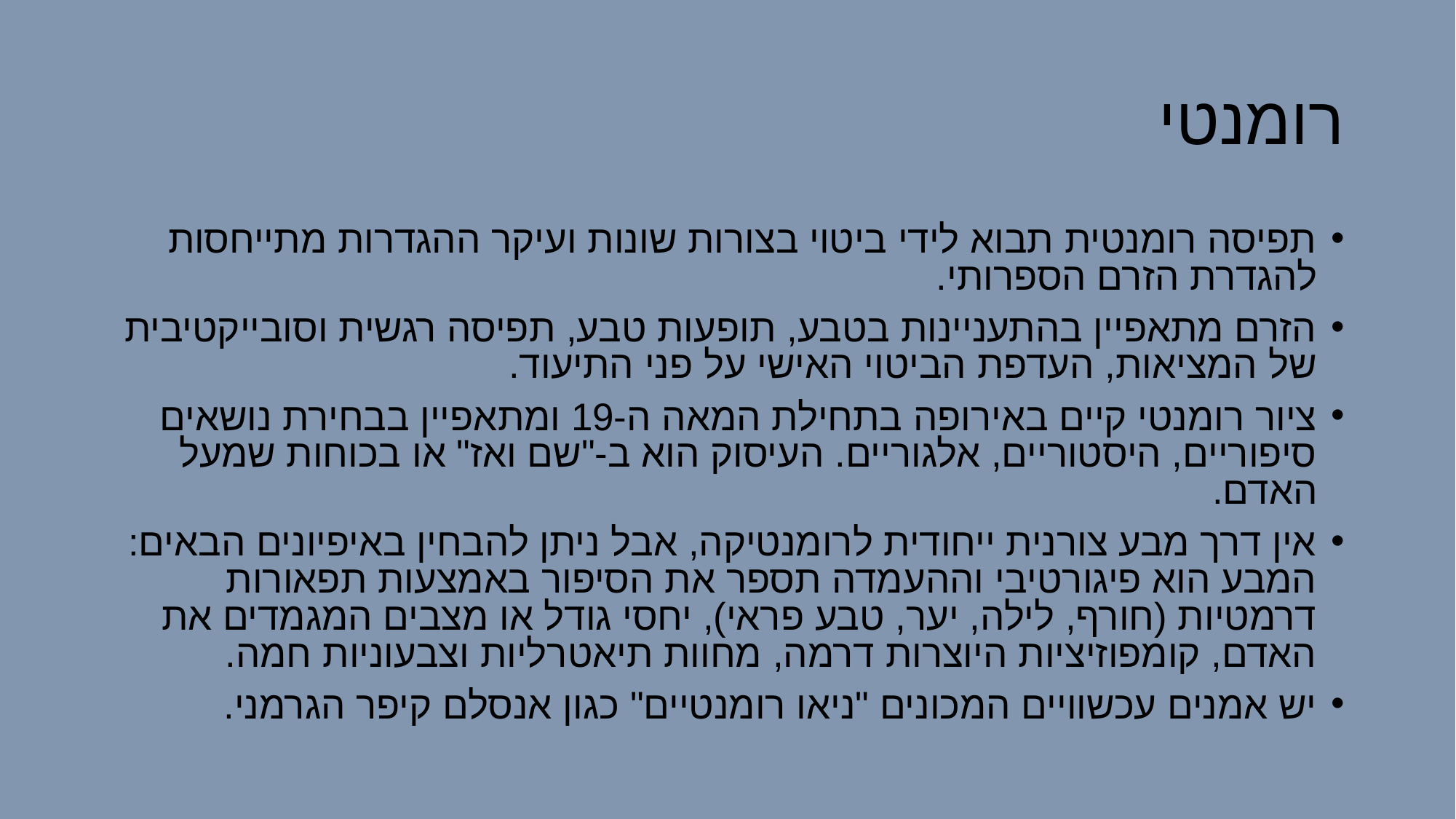

# רומנטי
תפיסה רומנטית תבוא לידי ביטוי בצורות שונות ועיקר ההגדרות מתייחסות להגדרת הזרם הספרותי.
הזרם מתאפיין בהתעניינות בטבע, תופעות טבע, תפיסה רגשית וסובייקטיבית של המציאות, העדפת הביטוי האישי על פני התיעוד.
ציור רומנטי קיים באירופה בתחילת המאה ה-19 ומתאפיין בבחירת נושאים סיפוריים, היסטוריים, אלגוריים. העיסוק הוא ב-"שם ואז" או בכוחות שמעל האדם.
אין דרך מבע צורנית ייחודית לרומנטיקה, אבל ניתן להבחין באיפיונים הבאים:  המבע הוא פיגורטיבי וההעמדה תספר את הסיפור באמצעות תפאורות דרמטיות (חורף, לילה, יער, טבע פראי), יחסי גודל או מצבים המגמדים את האדם, קומפוזיציות היוצרות דרמה, מחוות תיאטרליות וצבעוניות חמה.
יש אמנים עכשוויים המכונים "ניאו רומנטיים" כגון אנסלם קיפר הגרמני.